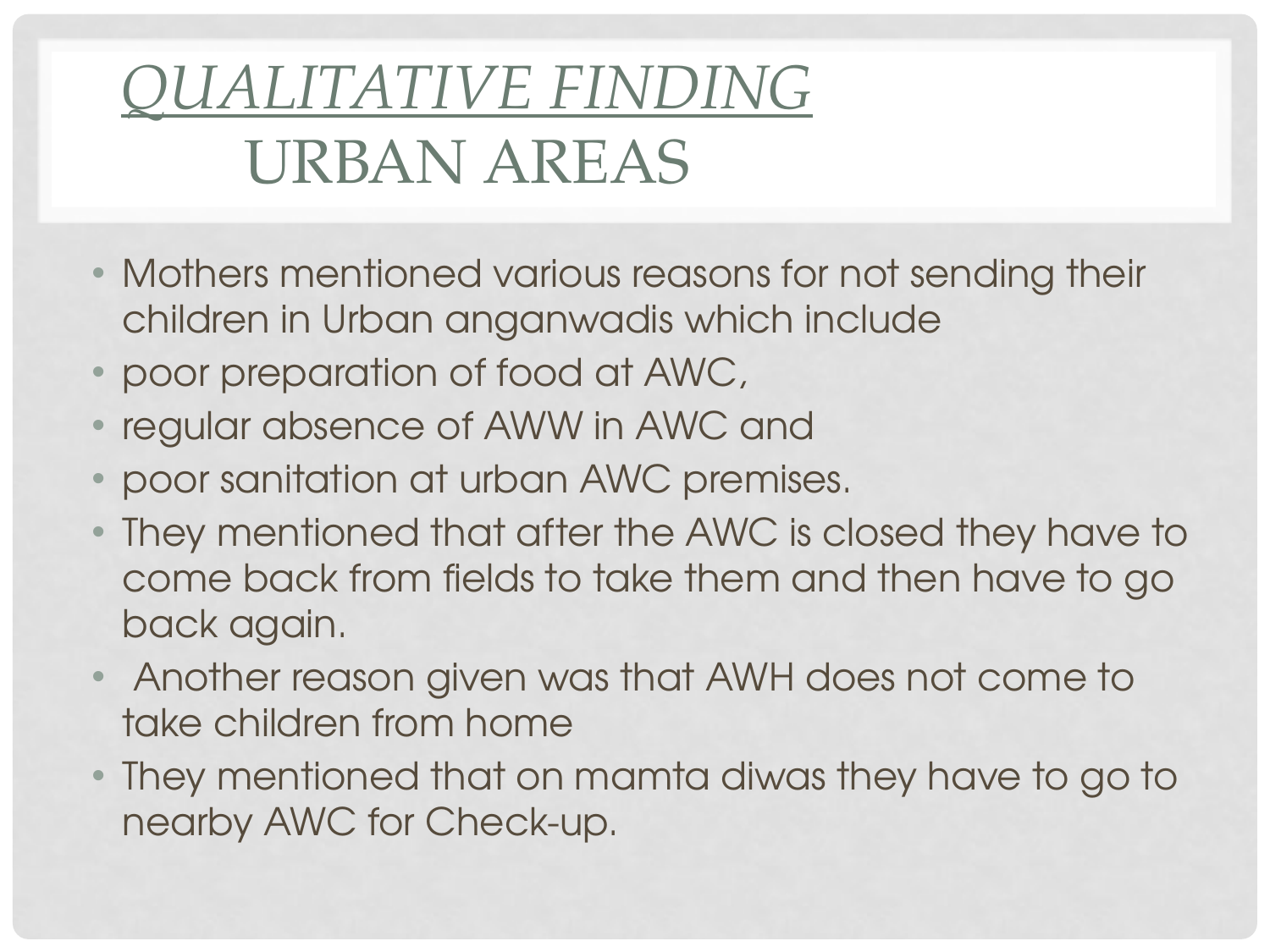

# Qualitative Finding Urban Areas
Mothers mentioned various reasons for not sending their children in Urban anganwadis which include
poor preparation of food at AWC,
regular absence of AWW in AWC and
poor sanitation at urban AWC premises.
They mentioned that after the AWC is closed they have to come back from fields to take them and then have to go back again.
 Another reason given was that AWH does not come to take children from home
They mentioned that on mamta diwas they have to go to nearby AWC for Check-up.